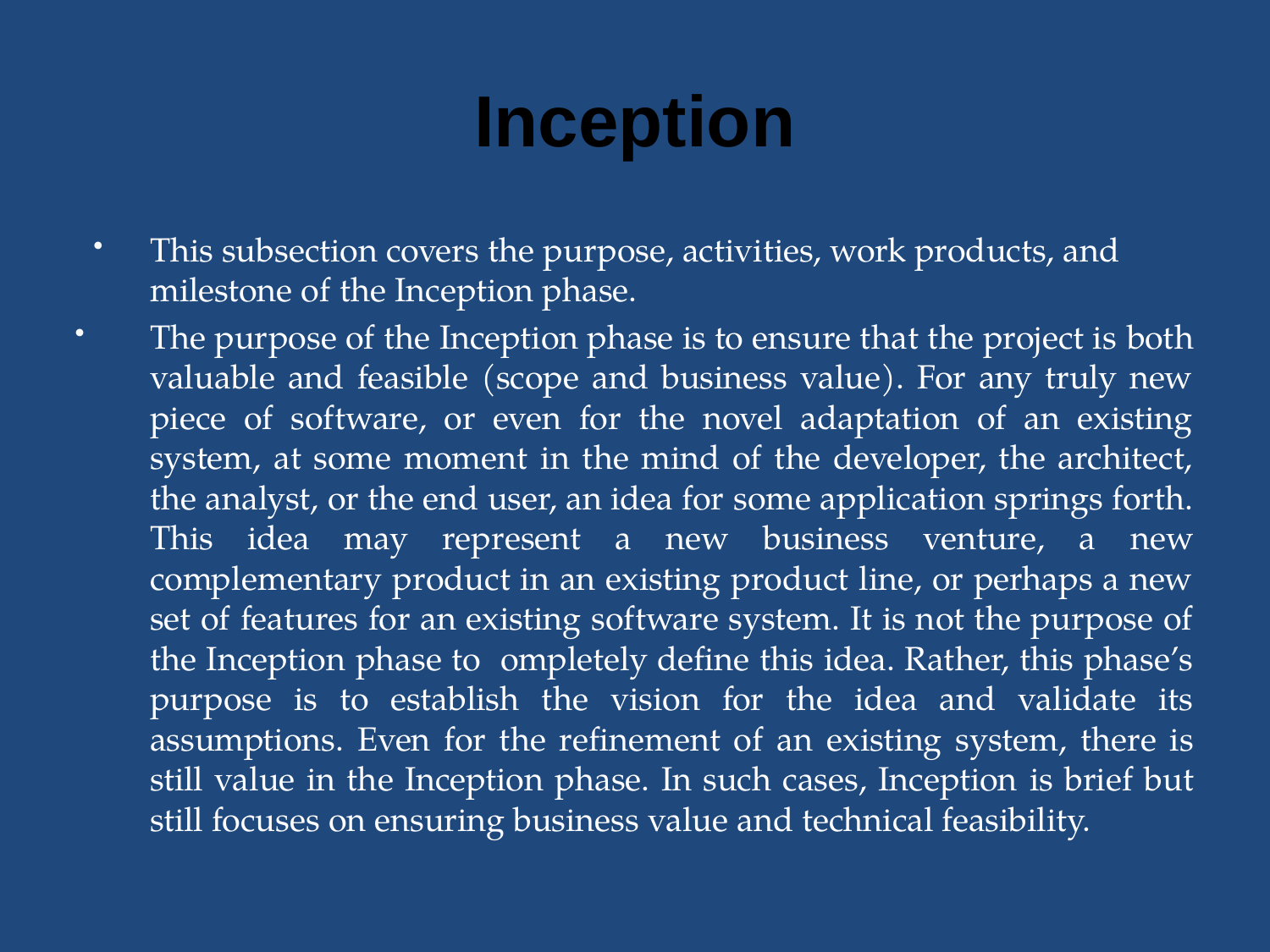

# Inception
This subsection covers the purpose, activities, work products, and milestone of the Inception phase.
The purpose of the Inception phase is to ensure that the project is both valuable and feasible (scope and business value). For any truly new piece of software, or even for the novel adaptation of an existing system, at some moment in the mind of the developer, the architect, the analyst, or the end user, an idea for some application springs forth. This idea may represent a new business venture, a new complementary product in an existing product line, or perhaps a new set of features for an existing software system. It is not the purpose of the Inception phase to  ompletely define this idea. Rather, this phase’s purpose is to establish the vision for the idea and validate its assumptions. Even for the refinement of an existing system, there is still value in the Inception phase. In such cases, Inception is brief but still focuses on ensuring business value and technical feasibility.